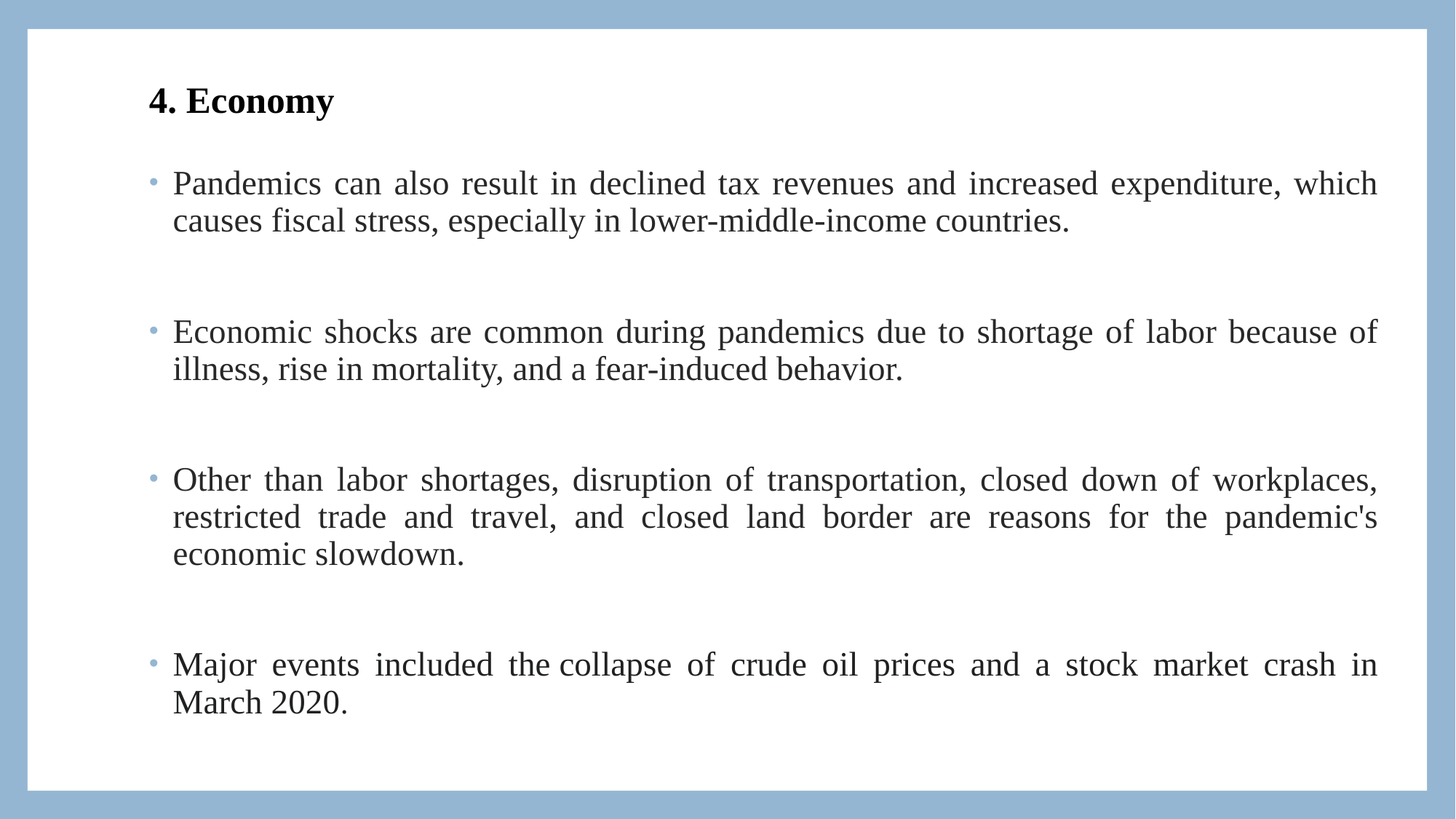

# 4. Economy
Pandemics can also result in declined tax revenues and increased expenditure, which causes fiscal stress, especially in lower-middle-income countries.

Economic shocks are common during pandemics due to shortage of labor because of illness, rise in mortality, and a fear-induced behavior.

Other than labor shortages, disruption of transportation, closed down of workplaces, restricted trade and travel, and closed land border are reasons for the pandemic's economic slowdown.

Major events included the collapse of crude oil prices and a stock market crash in March 2020.